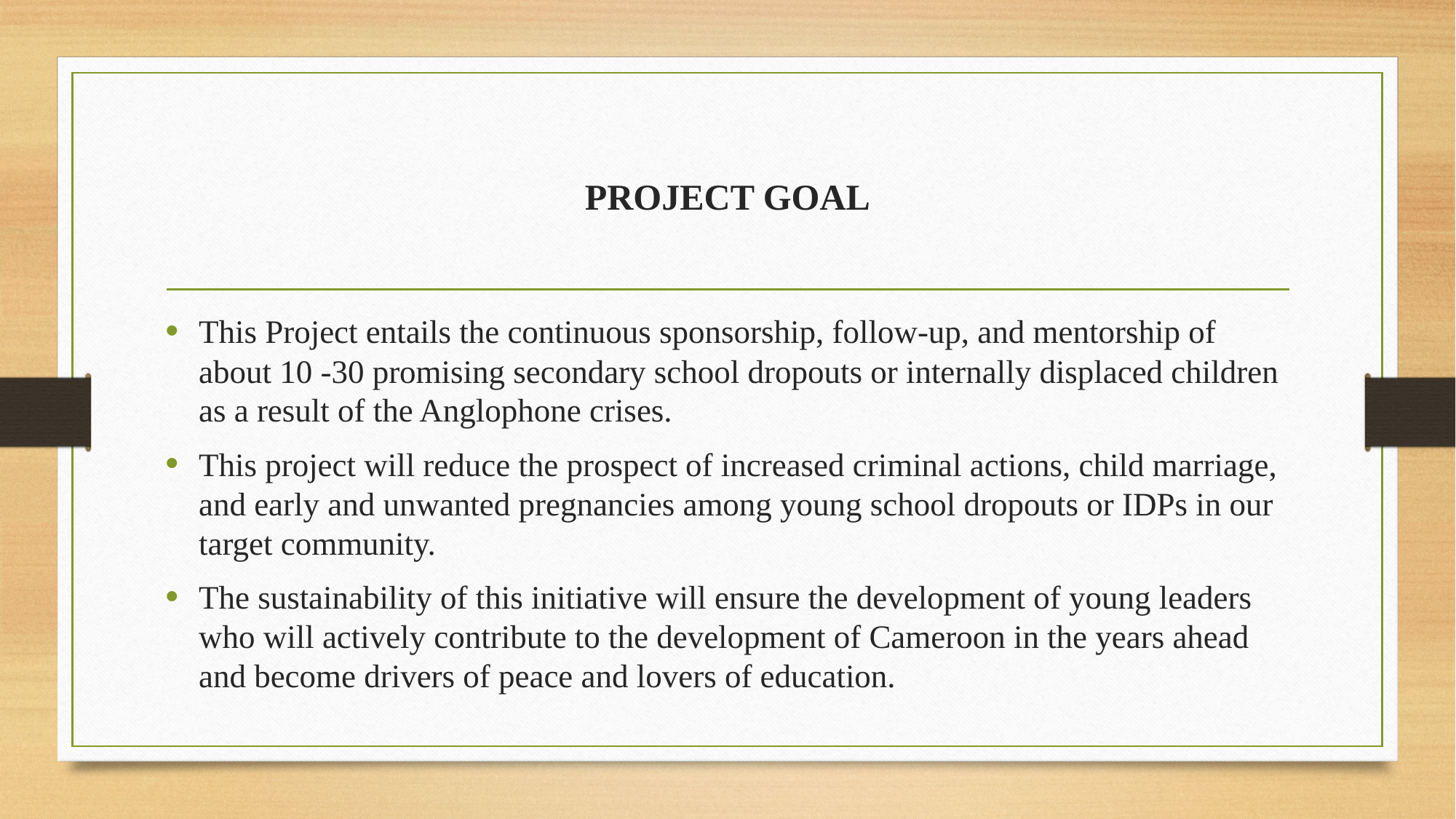

# PROJECT GOAL
This Project entails the continuous sponsorship, follow-up, and mentorship of about 10 -30 promising secondary school dropouts or internally displaced children as a result of the Anglophone crises.
This project will reduce the prospect of increased criminal actions, child marriage, and early and unwanted pregnancies among young school dropouts or IDPs in our target community.
The sustainability of this initiative will ensure the development of young leaders who will actively contribute to the development of Cameroon in the years ahead and become drivers of peace and lovers of education.